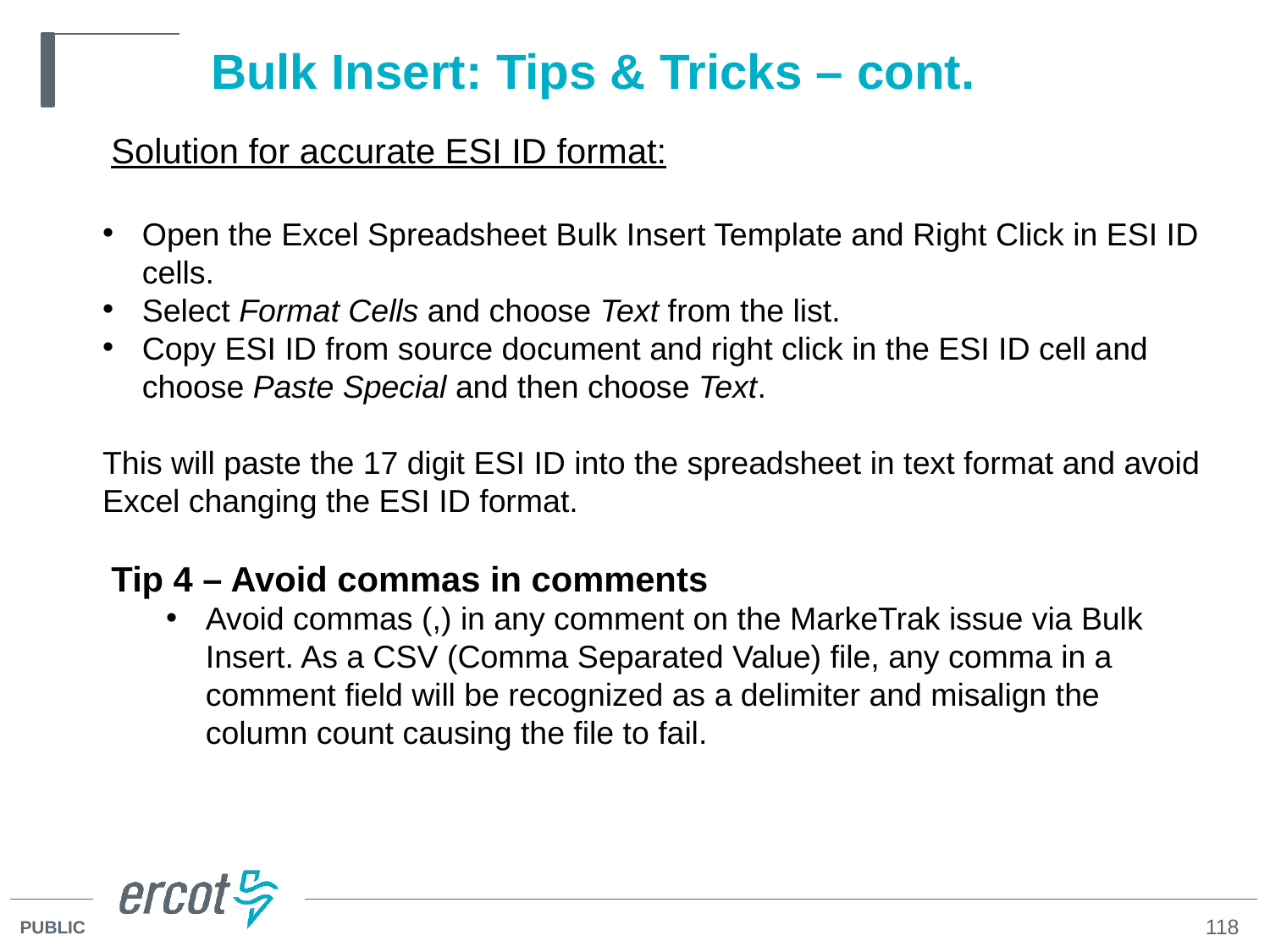

# Bulk Insert: Tips & Tricks – cont.

 Solution for accurate ESI ID format:

Open the Excel Spreadsheet Bulk Insert Template and Right Click in ESI ID cells.
Select Format Cells and choose Text from the list.
Copy ESI ID from source document and right click in the ESI ID cell and choose Paste Special and then choose Text.

This will paste the 17 digit ESI ID into the spreadsheet in text format and avoid Excel changing the ESI ID format.

 Tip 4 – Avoid commas in comments
Avoid commas (,) in any comment on the MarkeTrak issue via Bulk Insert. As a CSV (Comma Separated Value) file, any comma in a comment field will be recognized as a delimiter and misalign the column count causing the file to fail.
118